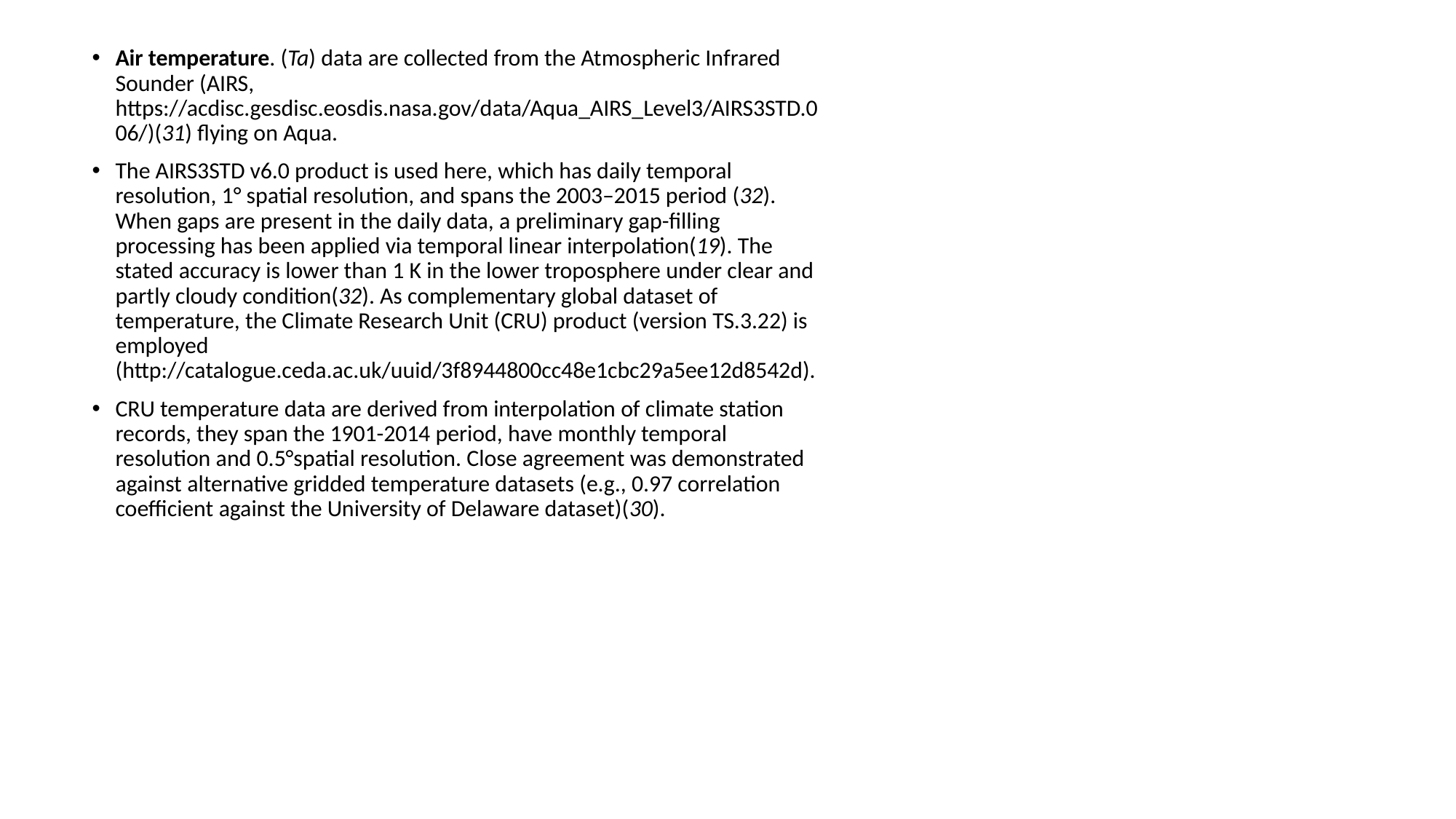

Air temperature. (Ta) data are collected from the Atmospheric Infrared Sounder (AIRS, https://acdisc.gesdisc.eosdis.nasa.gov/data/Aqua_AIRS_Level3/AIRS3STD.006/)(31) flying on Aqua.
The AIRS3STD v6.0 product is used here, which has daily temporal resolution, 1° spatial resolution, and spans the 2003–2015 period (32). When gaps are present in the daily data, a preliminary gap-filling processing has been applied via temporal linear interpolation(19). The stated accuracy is lower than 1 K in the lower troposphere under clear and partly cloudy condition(32). As complementary global dataset of temperature, the Climate Research Unit (CRU) product (version TS.3.22) is employed (http://catalogue.ceda.ac.uk/uuid/3f8944800cc48e1cbc29a5ee12d8542d).
CRU temperature data are derived from interpolation of climate station records, they span the 1901-2014 period, have monthly temporal resolution and 0.5°spatial resolution. Close agreement was demonstrated against alternative gridded temperature datasets (e.g., 0.97 correlation coefficient against the University of Delaware dataset)(30).